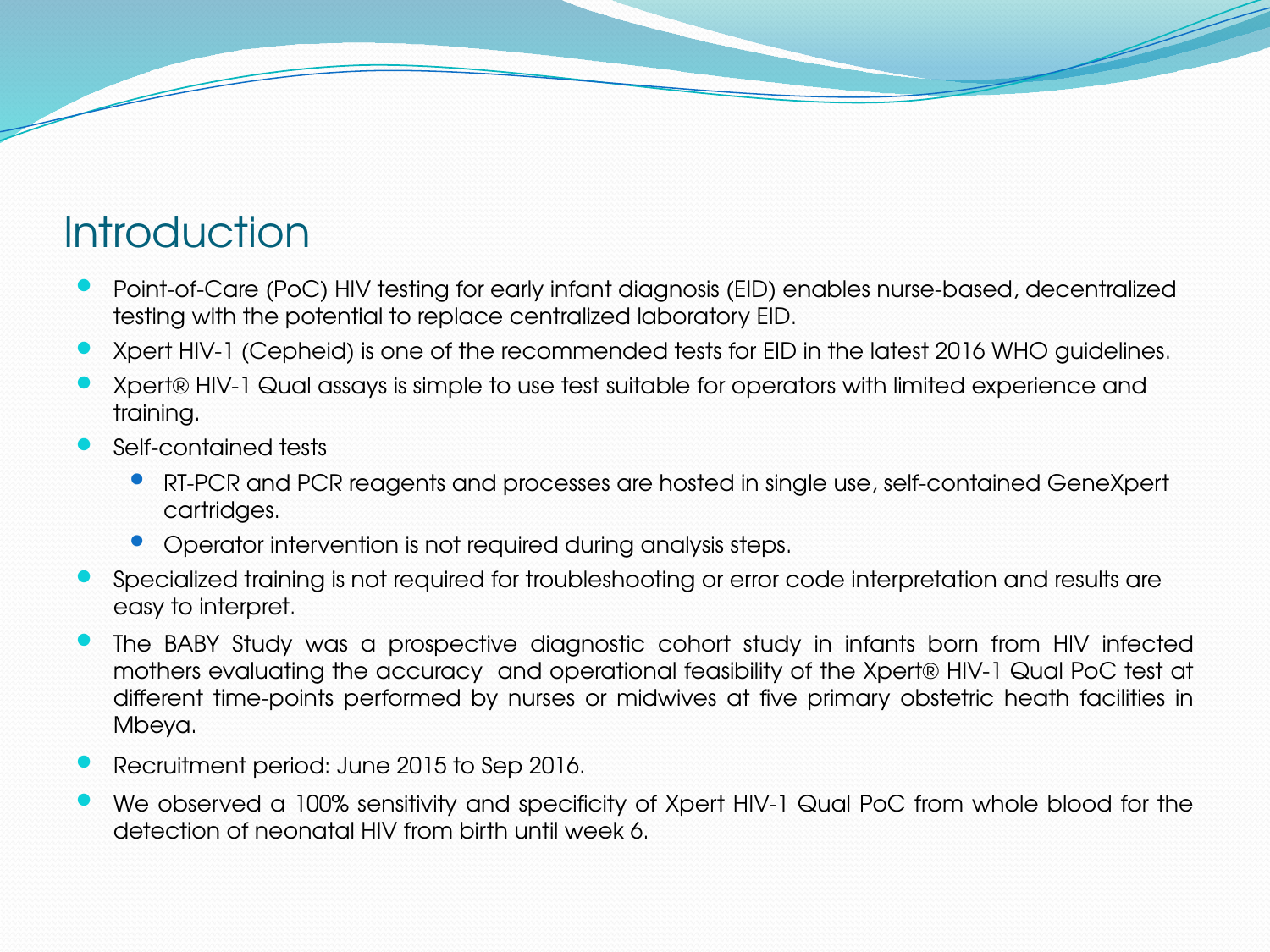

# Introduction
Point-of-Care (PoC) HIV testing for early infant diagnosis (EID) enables nurse-based, decentralized testing with the potential to replace centralized laboratory EID.
Xpert HIV-1 (Cepheid) is one of the recommended tests for EID in the latest 2016 WHO guidelines.
Xpert® HIV-1 Qual assays is simple to use test suitable for operators with limited experience and training.
Self-contained tests
RT-PCR and PCR reagents and processes are hosted in single use, self-contained GeneXpert cartridges.
Operator intervention is not required during analysis steps.
Specialized training is not required for troubleshooting or error code interpretation and results are easy to interpret.
The BABY Study was a prospective diagnostic cohort study in infants born from HIV infected mothers evaluating the accuracy  and operational feasibility of the Xpert® HIV-1 Qual PoC test at different time-points performed by nurses or midwives at five primary obstetric heath facilities in Mbeya.
Recruitment period: June 2015 to Sep 2016.
We observed a 100% sensitivity and specificity of Xpert HIV-1 Qual PoC from whole blood for the detection of neonatal HIV from birth until week 6.